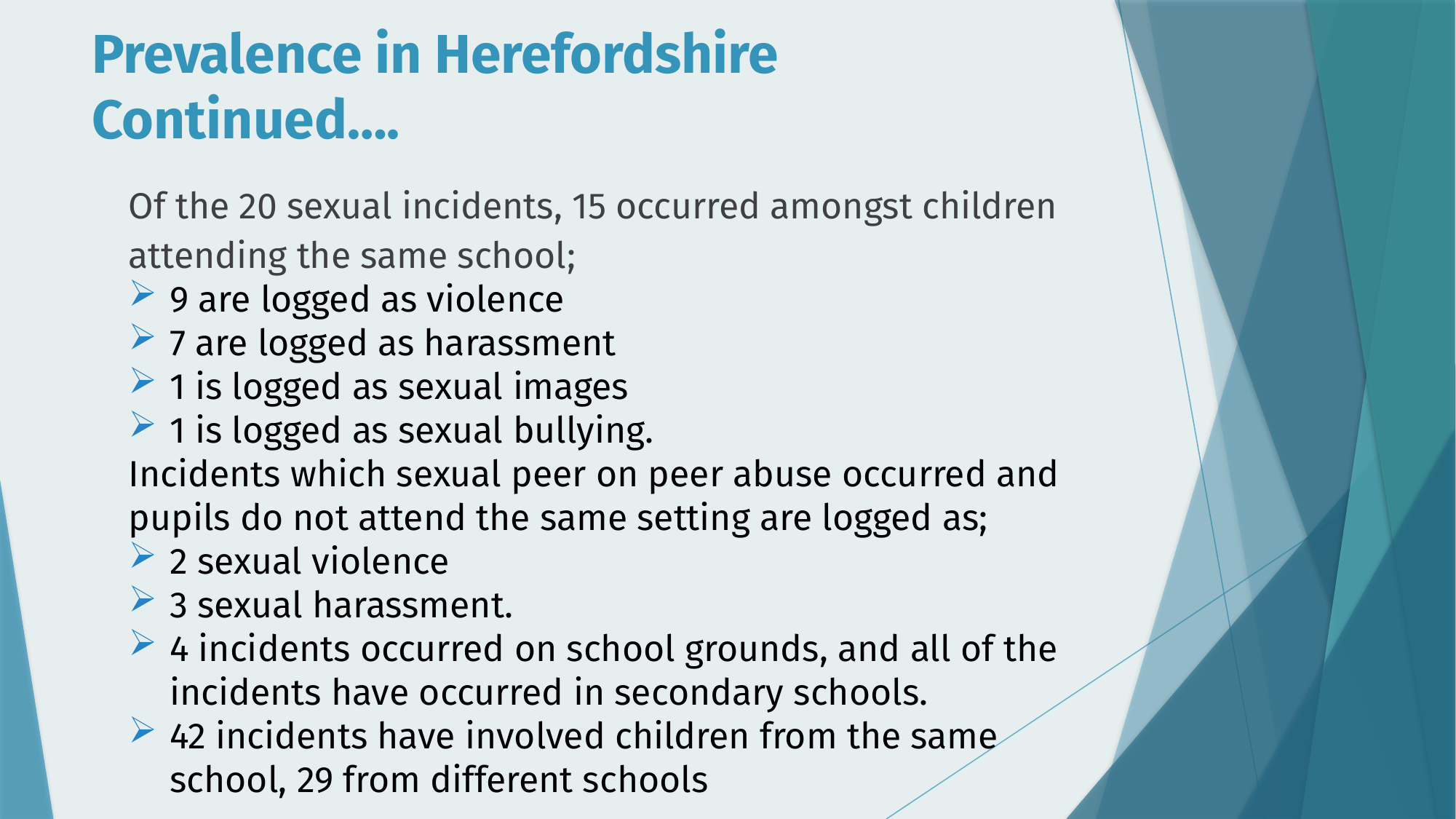

# Prevalence in Herefordshire Continued….
Of the 20 sexual incidents, 15 occurred amongst children attending the same school;
9 are logged as violence
7 are logged as harassment
1 is logged as sexual images
1 is logged as sexual bullying.
Incidents which sexual peer on peer abuse occurred and pupils do not attend the same setting are logged as;
2 sexual violence
3 sexual harassment.
4 incidents occurred on school grounds, and all of the incidents have occurred in secondary schools.
42 incidents have involved children from the same school, 29 from different schools